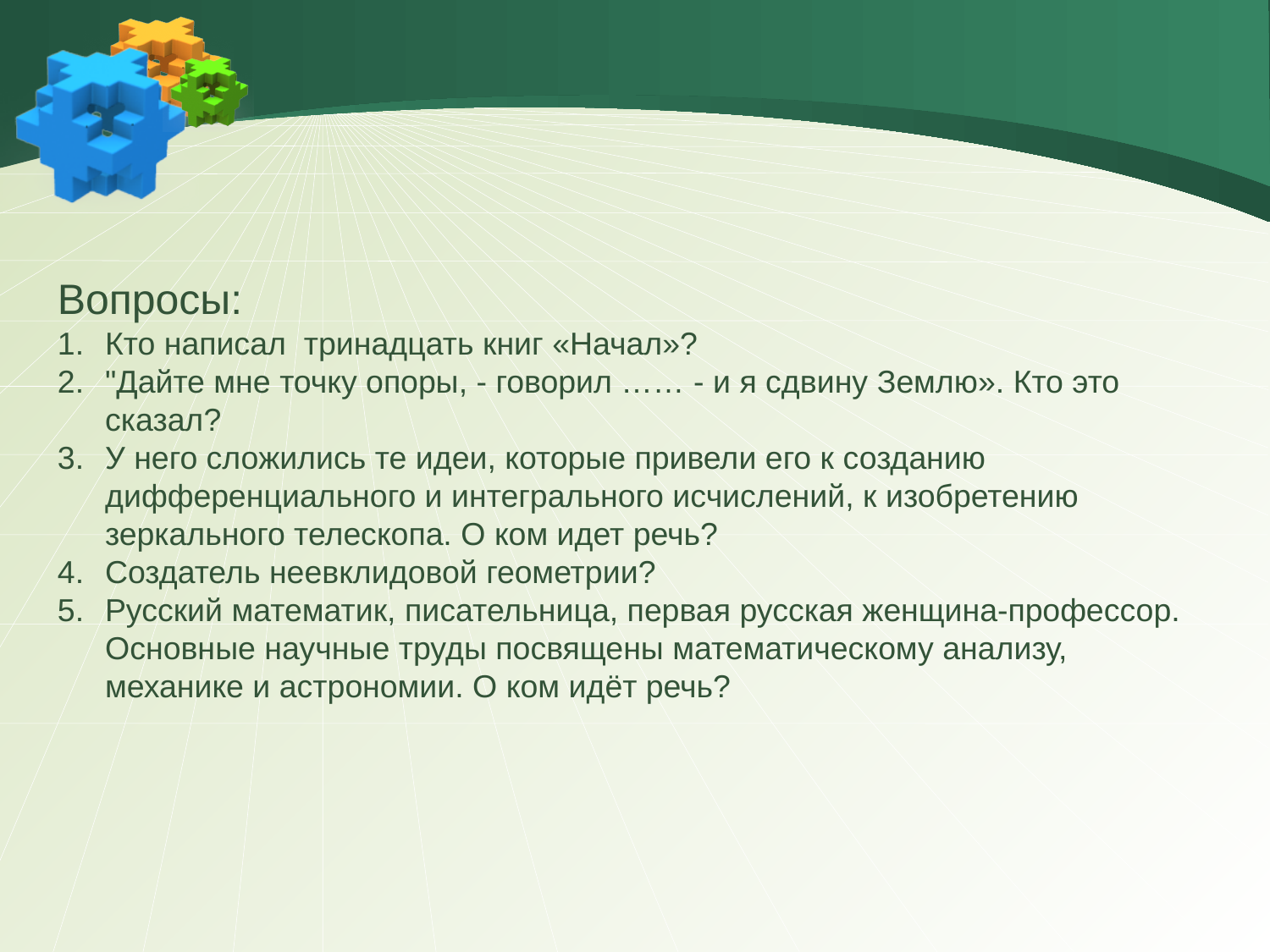

Вопросы:
Кто написал  тринадцать книг «Начал»?
"Дайте мне точку опоры, - говорил …… - и я сдвину Землю». Кто это сказал?
У него сложились те идеи, которые привели его к созданию дифференциального и интегрального исчислений, к изобретению зеркального телескопа. О ком идет речь?
Создатель неевклидовой геометрии?
Русский математик, писательница, первая русская женщина-профессор. Основные научные труды посвящены математическому анализу, механике и астрономии. О ком идёт речь?